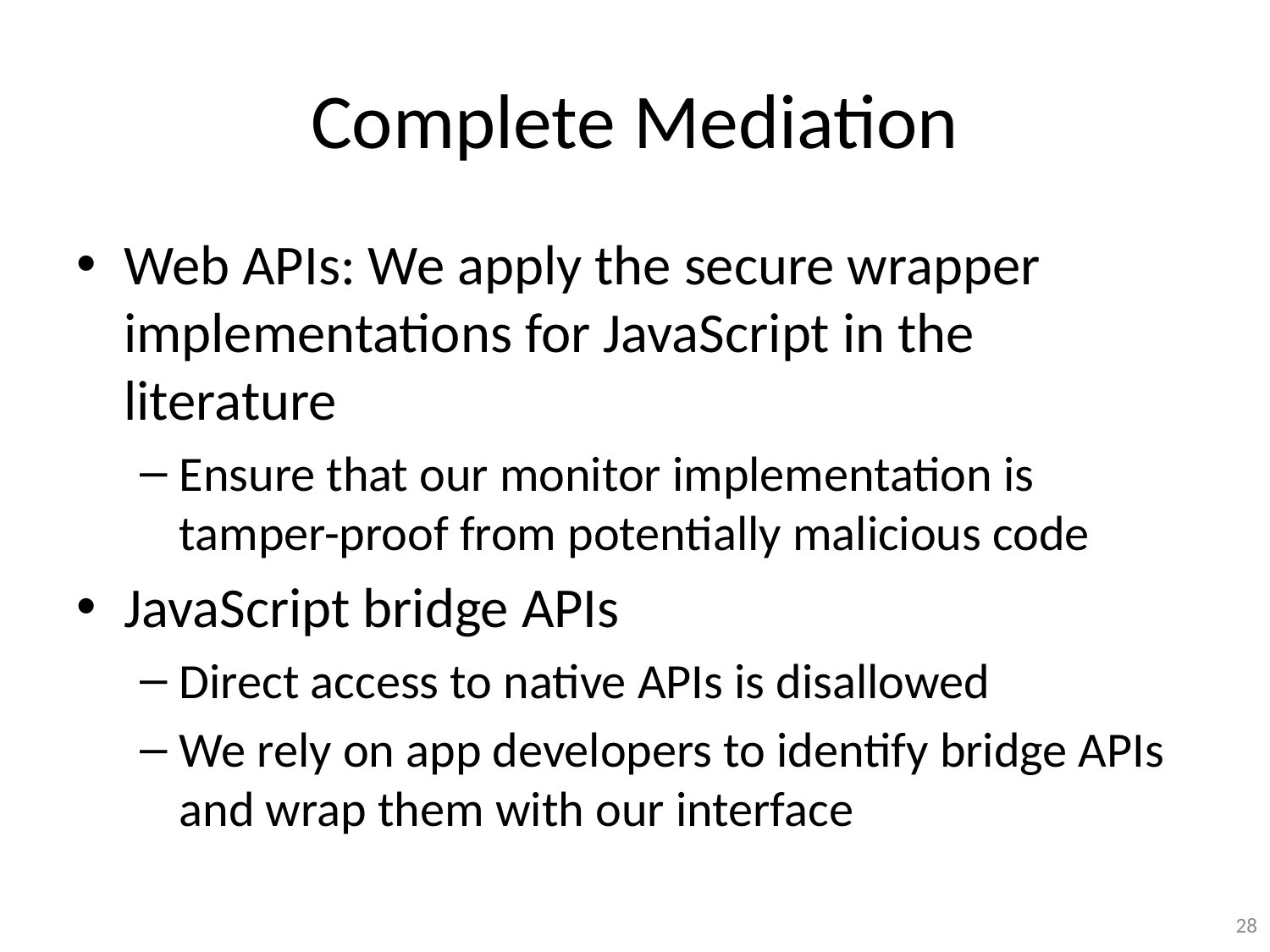

# Complete Mediation
Web APIs: We apply the secure wrapper implementations for JavaScript in the literature
Ensure that our monitor implementation is tamper-proof from potentially malicious code
JavaScript bridge APIs
Direct access to native APIs is disallowed
We rely on app developers to identify bridge APIs and wrap them with our interface

28